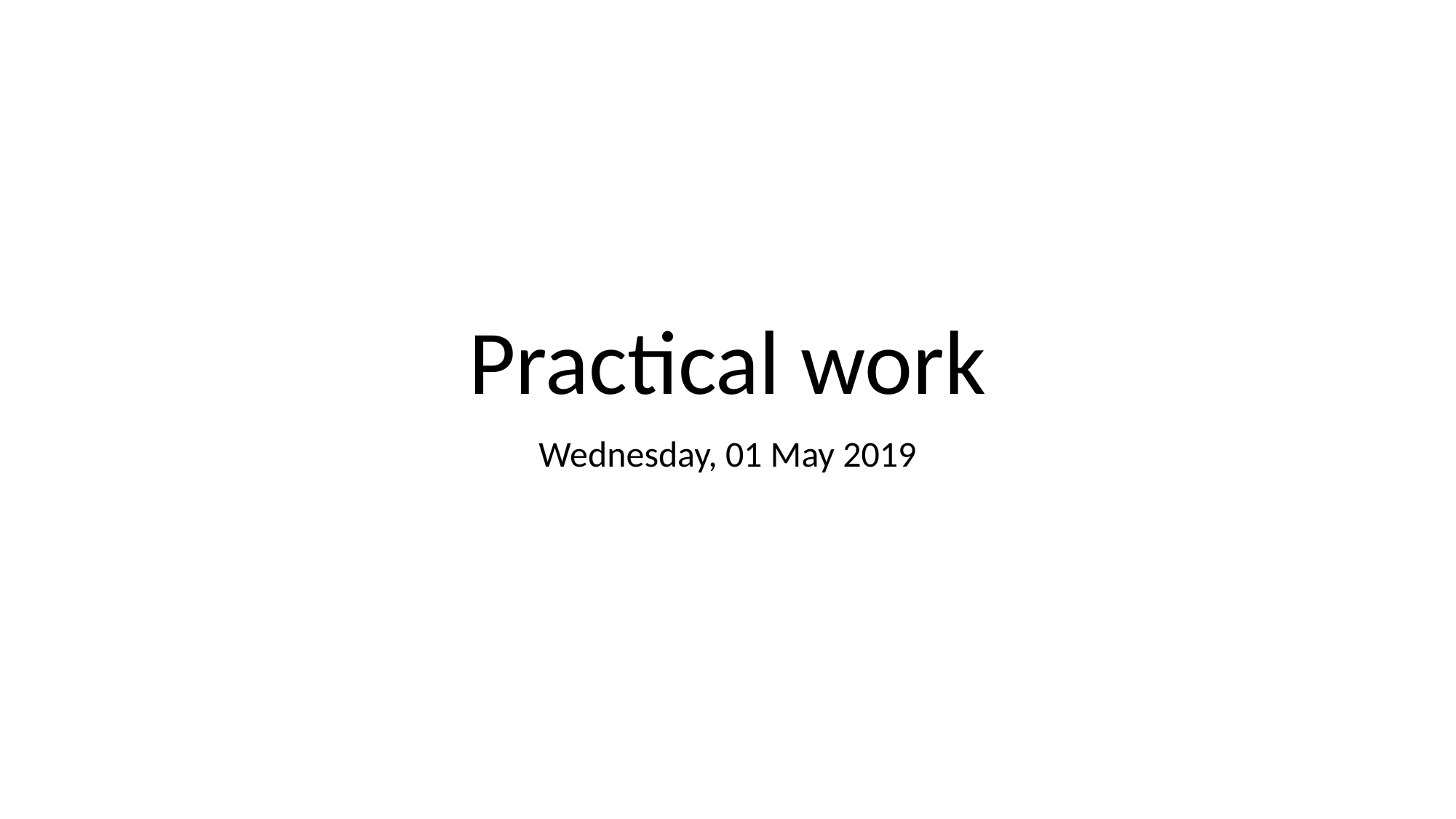

# Practical work
Wednesday, 01 May 2019